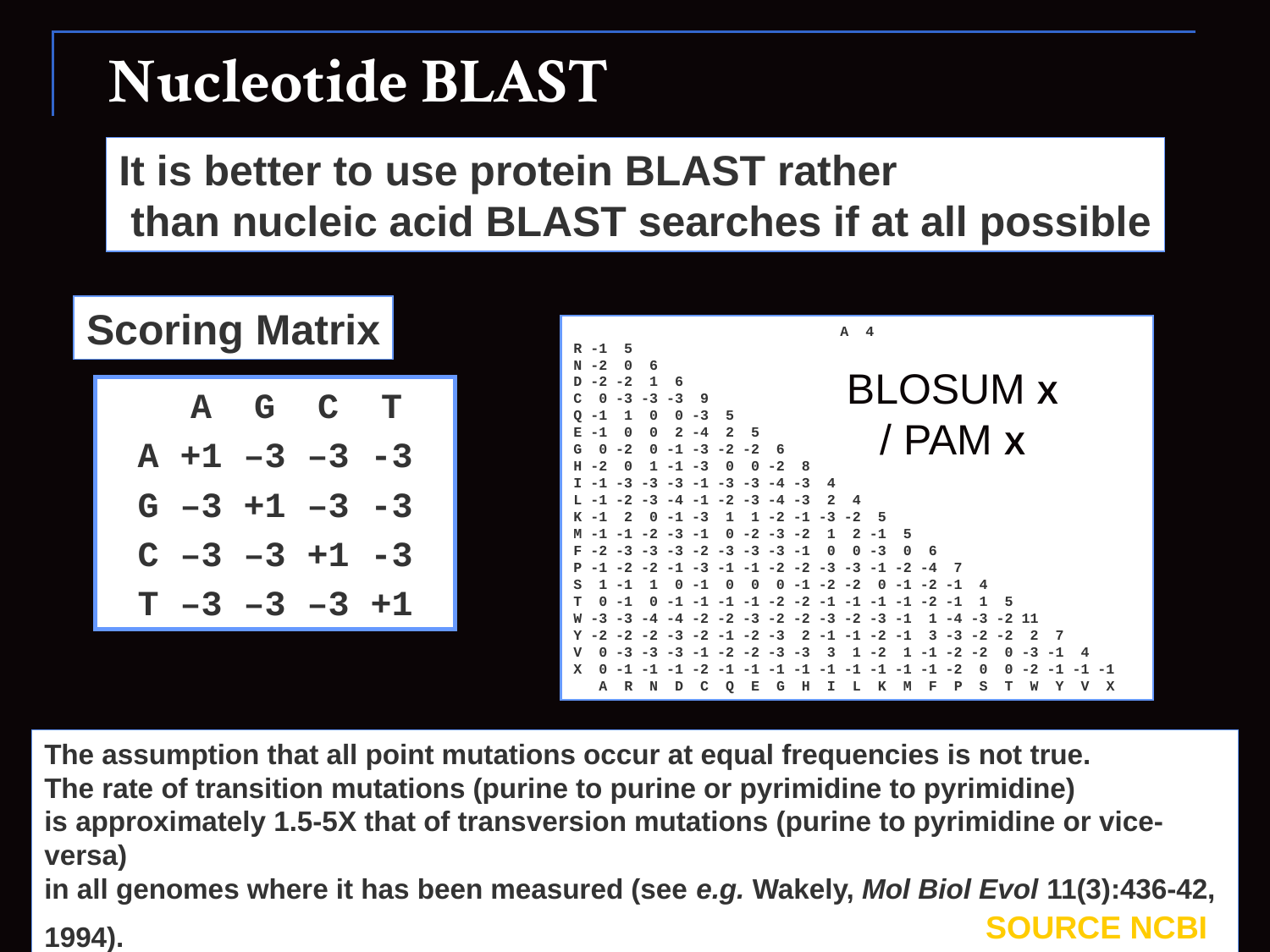

# Nucleotide BLAST
It is better to use protein BLAST rather
 than nucleic acid BLAST searches if at all possible
Scoring Matrix
A  4
R -1  5
N -2  0  6
D -2 -2  1  6
C  0 -3 -3 -3  9
Q -1  1  0  0 -3  5
E -1  0  0  2 -4  2  5
G  0 -2  0 -1 -3 -2 -2  6
H -2  0  1 -1 -3  0  0 -2  8
I -1 -3 -3 -3 -1 -3 -3 -4 -3  4
L -1 -2 -3 -4 -1 -2 -3 -4 -3  2  4
K -1  2  0 -1 -3  1  1 -2 -1 -3 -2  5
M -1 -1 -2 -3 -1  0 -2 -3 -2  1  2 -1  5
F -2 -3 -3 -3 -2 -3 -3 -3 -1  0  0 -3  0  6
P -1 -2 -2 -1 -3 -1 -1 -2 -2 -3 -3 -1 -2 -4  7
S  1 -1  1  0 -1  0  0  0 -1 -2 -2  0 -1 -2 -1  4
T  0 -1  0 -1 -1 -1 -1 -2 -2 -1 -1 -1 -1 -2 -1  1  5
W -3 -3 -4 -4 -2 -2 -3 -2 -2 -3 -2 -3 -1  1 -4 -3 -2 11
Y -2 -2 -2 -3 -2 -1 -2 -3  2 -1 -1 -2 -1  3 -3 -2 -2  2  7
V  0 -3 -3 -3 -1 -2 -2 -3 -3  3  1 -2  1 -1 -2 -2  0 -3 -1  4
X  0 -1 -1 -1 -2 -1 -1 -1 -1 -1 -1 -1 -1 -1 -2  0  0 -2 -1 -1 -1
   A  R  N  D  C  Q  E  G  H  I  L  K  M  F  P  S  T  W  Y  V  X
BLOSUM X
/ PAM X
  A  G  C  T
A +1 –3 –3 -3
G –3 +1 –3 -3
C –3 –3 +1 -3
T –3 –3 –3 +1
The assumption that all point mutations occur at equal frequencies is not true.
The rate of transition mutations (purine to purine or pyrimidine to pyrimidine)
is approximately 1.5-5X that of transversion mutations (purine to pyrimidine or vice-versa)
in all genomes where it has been measured (see e.g. Wakely, Mol Biol Evol 11(3):436-42, 1994).

SOURCE NCBI